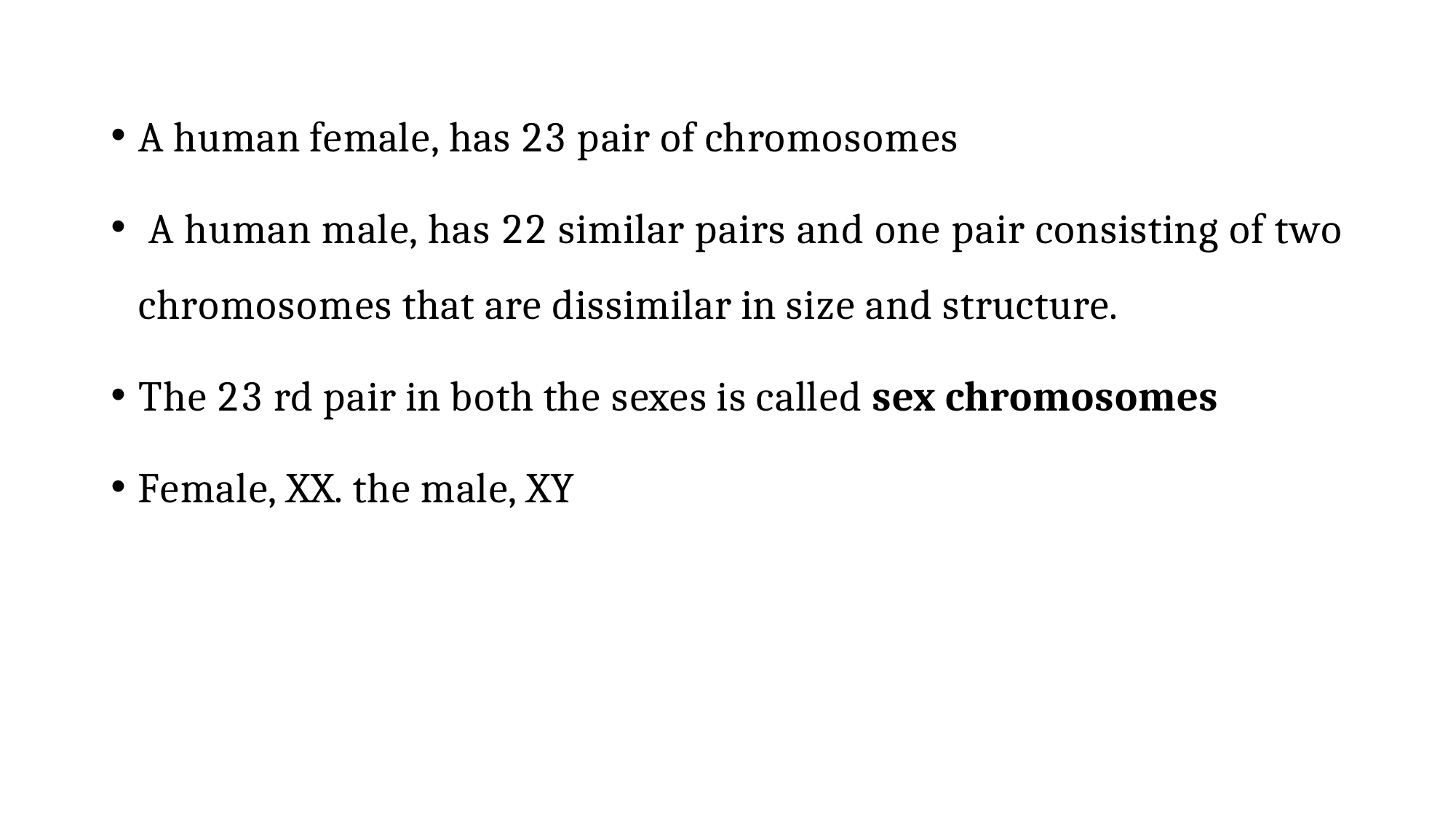

A human female, has 23 pair of chromosomes
 A human male, has 22 similar pairs and one pair consisting of two chromosomes that are dissimilar in size and structure.
The 23 rd pair in both the sexes is called sex chromosomes
Female, XX. the male, XY